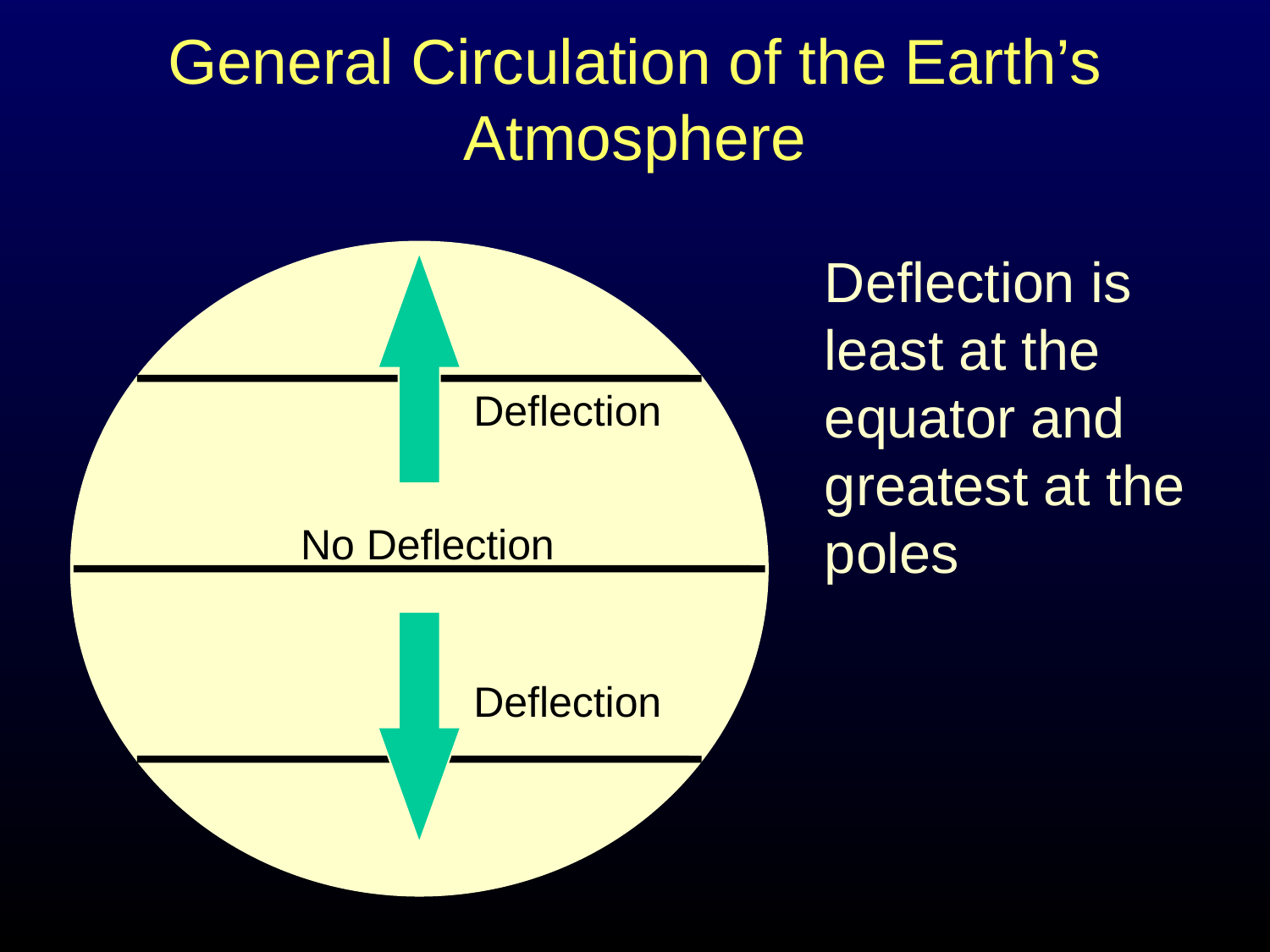

# General Circulation of the Earth’s Atmosphere
Deflection is least at the equator and greatest at the poles

Deflection

No Deflection

Deflection